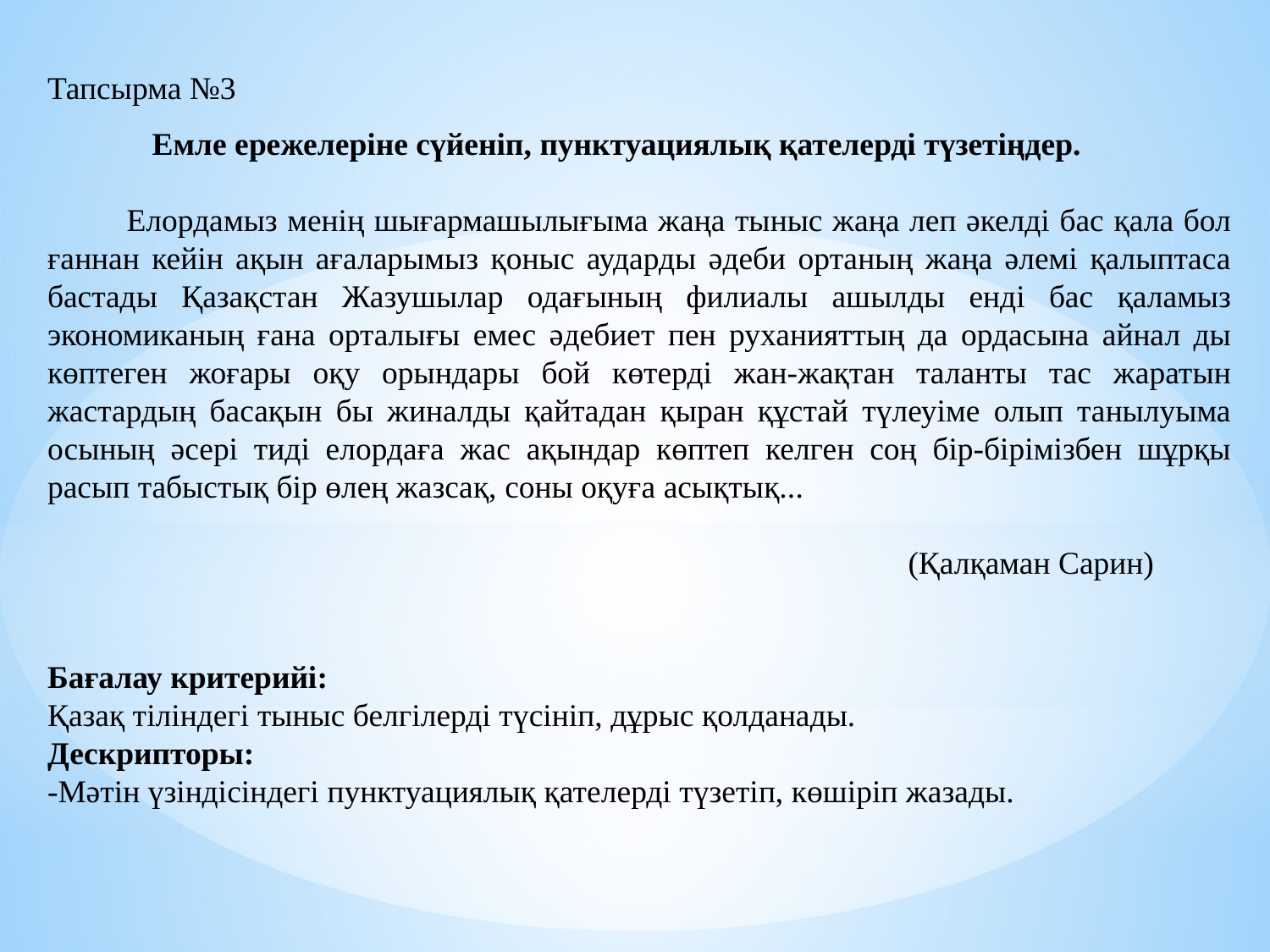

Тапсырма №3
             Емле ережелеріне сүйеніп, пунктуациялық қателерді түзетіңдер.

        Елордамыз менің шығармашылығыма жаңа тыныс жаңа леп әкелді бас қала бол ғаннан кейін ақын ағаларымыз қоныс аударды әдеби ортаның жаңа әлемі қалыптаса бастады Қазақстан Жазушылар одағының филиалы ашылды енді бас қаламыз экономиканың ғана орталығы емес әдебиет пен руханияттың да ордасына айнал ды көптеген жоғары оқу орындары бой көтерді жан-жақтан таланты тас жаратын жастардың басақын бы жиналды қайтадан қыран құстай түлеуіме олып танылуыма осының әсері тиді елордаға жас ақындар көптеп келген соң бір-бірімізбен шұрқы расып табыстық бір өлең жазсақ, соны оқуға асықтық...

                                                                                                           (Қалқаман Сарин)

Бағалау критерийі:
Қазақ тіліндегі тыныс белгілерді түсініп, дұрыс қолданады.
Дескрипторы:
-Мәтін үзіндісіндегі пунктуациялық қателерді түзетіп, көшіріп жазады.